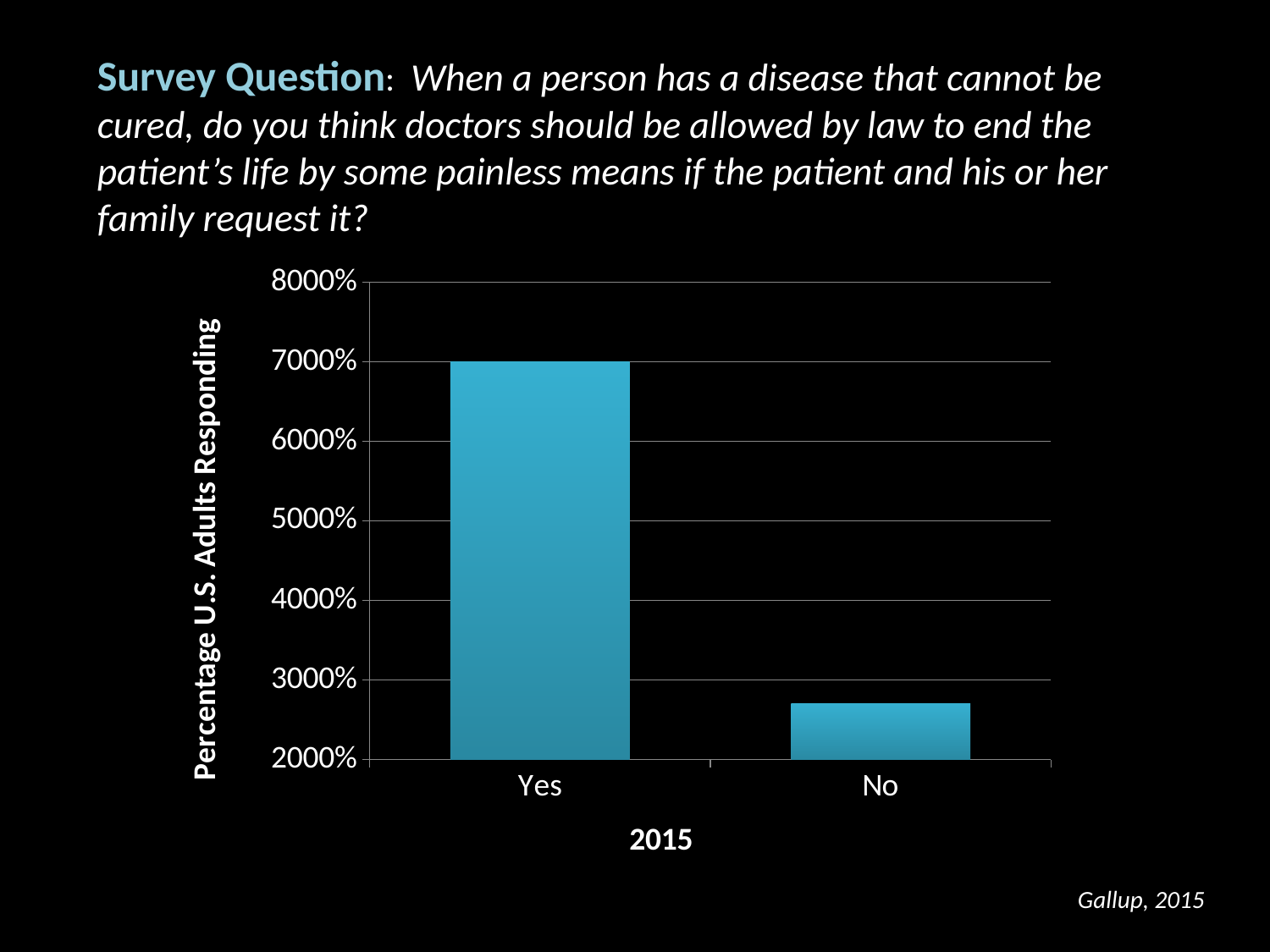

Survey Question:  When a person has a disease that cannot be cured, do you think doctors should be allowed by law to end the patient’s life by some painless means if the patient and his or her family request it?

### Chart

| Category |  |
|---|---|
| Yes | 70.0 |
| No | 27.0 |
Gallup, 2015